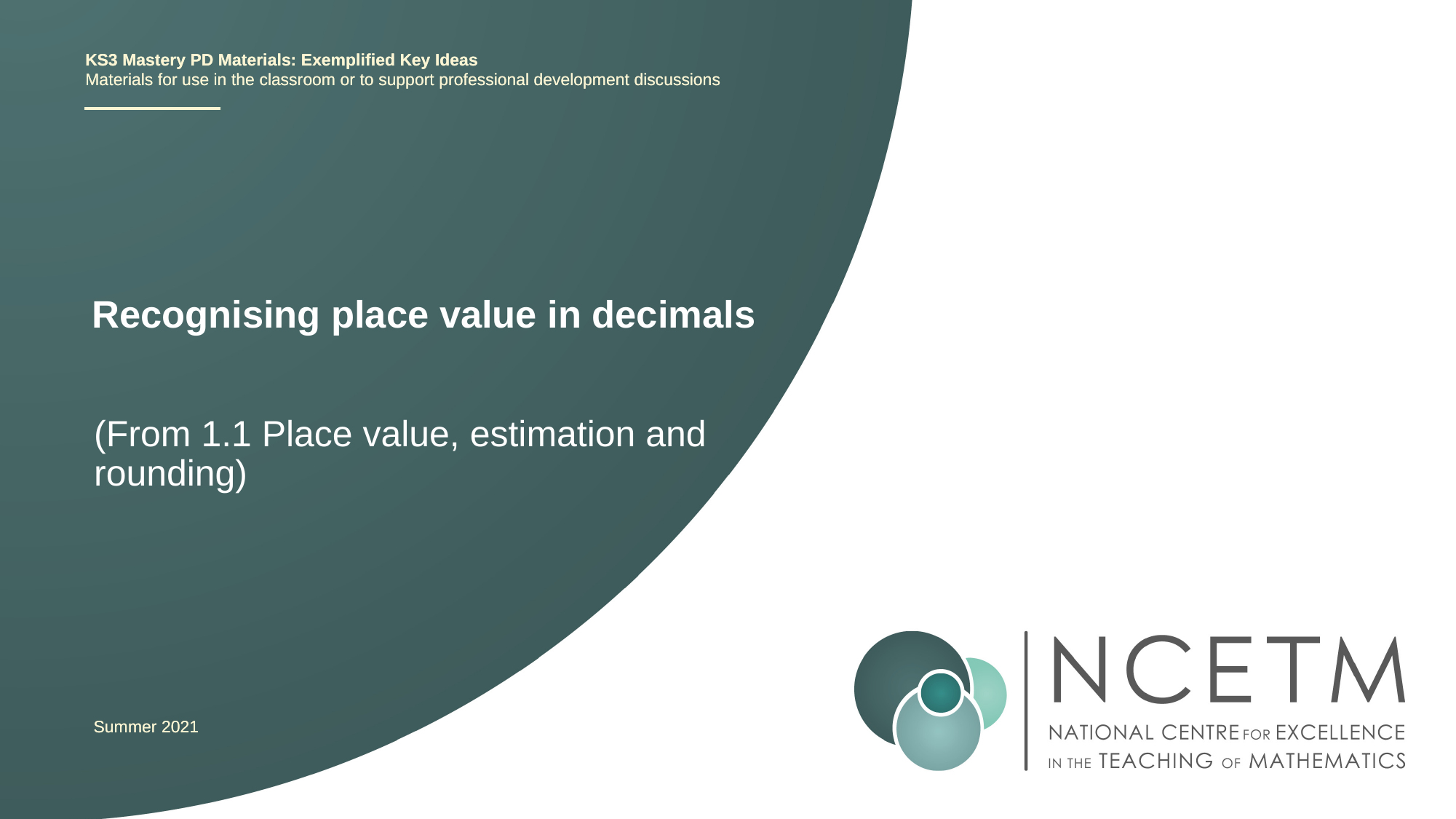

KS3 Mastery PD Materials: Exemplified Key Ideas
Materials for use in the classroom or to support professional development discussions

# Recognising place value in decimals
(From 1.1 Place value, estimation and rounding)
Summer 2021